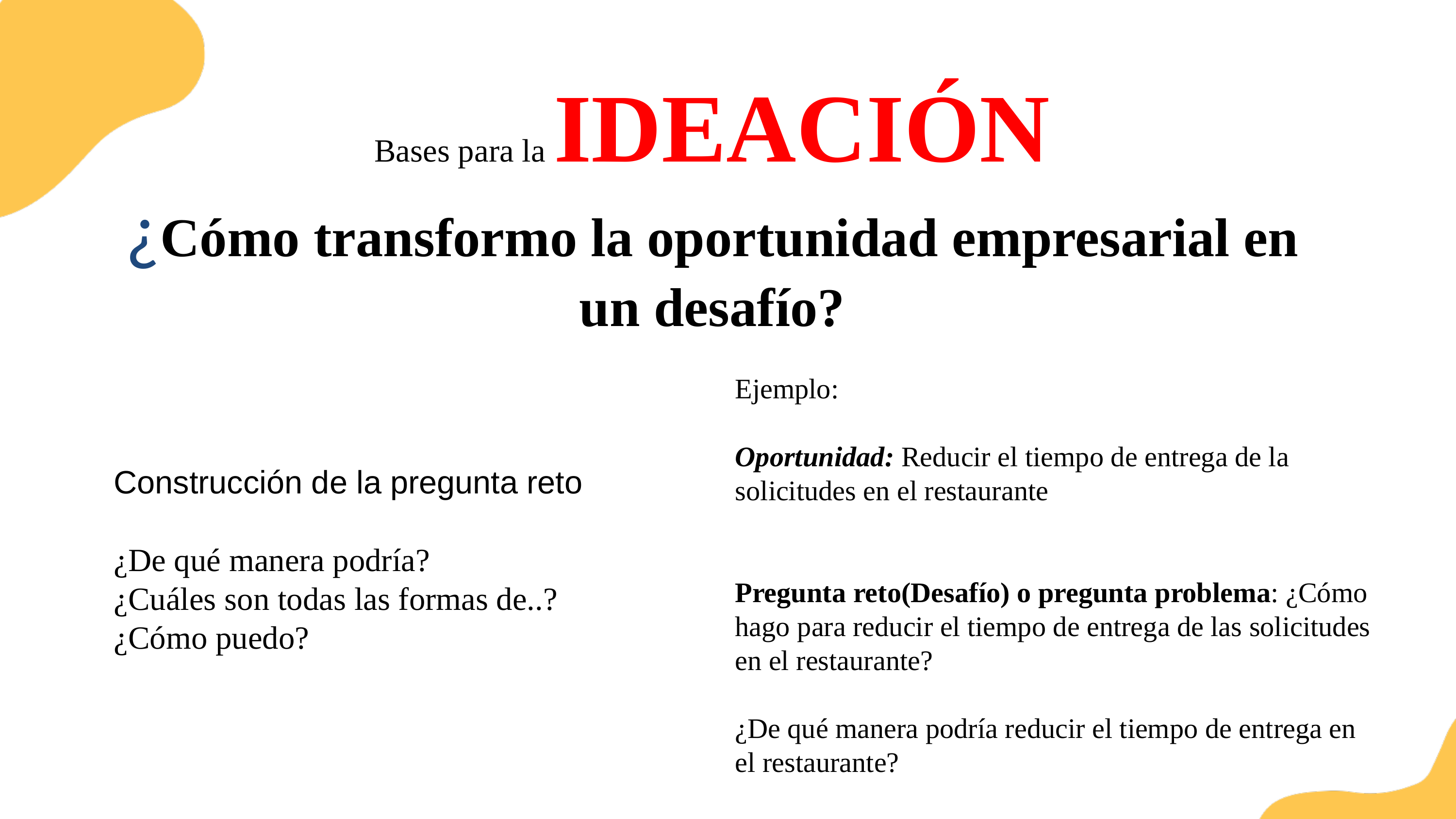

# Bases para la IDEACIÓN ¿Cómo transformo la oportunidad empresarial en un desafío?
Ejemplo:

Oportunidad: Reducir el tiempo de entrega de la solicitudes en el restaurante

Pregunta reto(Desafío) o pregunta problema: ¿Cómo hago para reducir el tiempo de entrega de las solicitudes en el restaurante?

¿De qué manera podría reducir el tiempo de entrega en el restaurante?
Construcción de la pregunta reto

¿De qué manera podría?
¿Cuáles son todas las formas de..?
¿Cómo puedo?